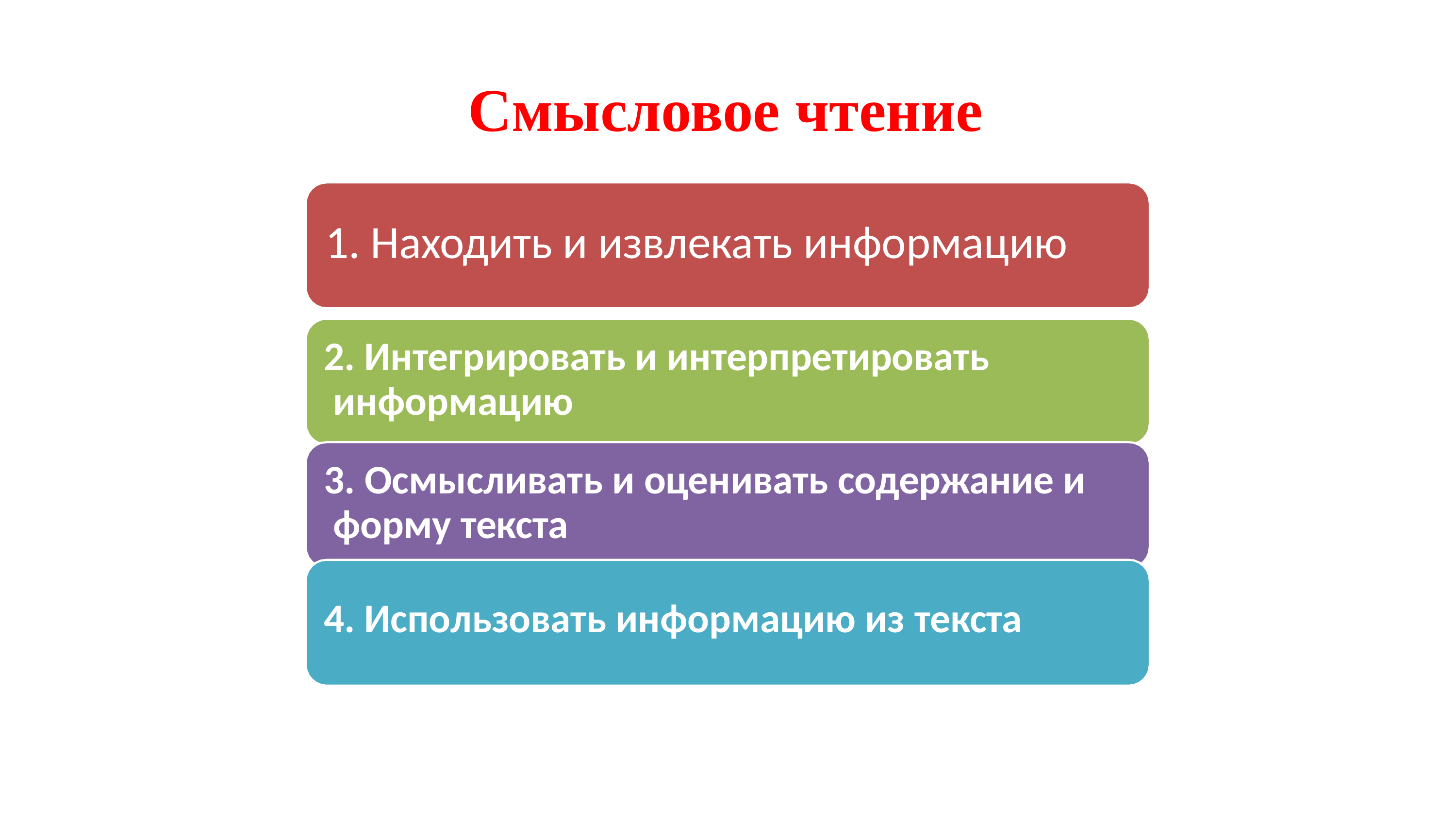

# Смысловое чтение

1. Находить и извлекать информацию

2. Интегрировать и интерпретировать  информацию
3. Осмысливать и оценивать содержание и  форму текста

4. Использовать информацию из текста